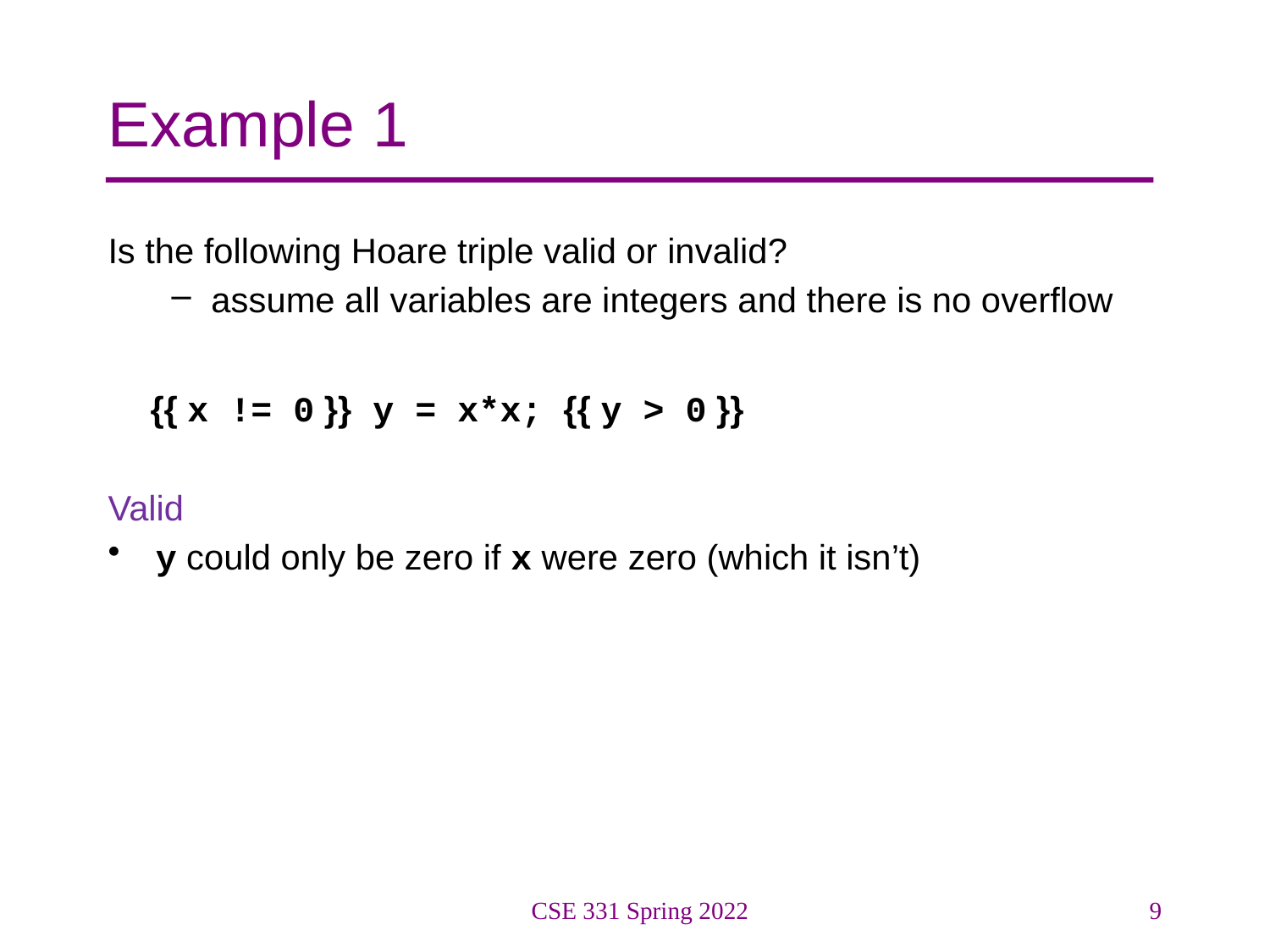

# Example 1
Is the following Hoare triple valid or invalid?
assume all variables are integers and there is no overflow

  {{ x != 0 }} y = x*x; {{ y > 0 }}

Valid
y could only be zero if x were zero (which it isn’t)
CSE 331 Spring 2022
9